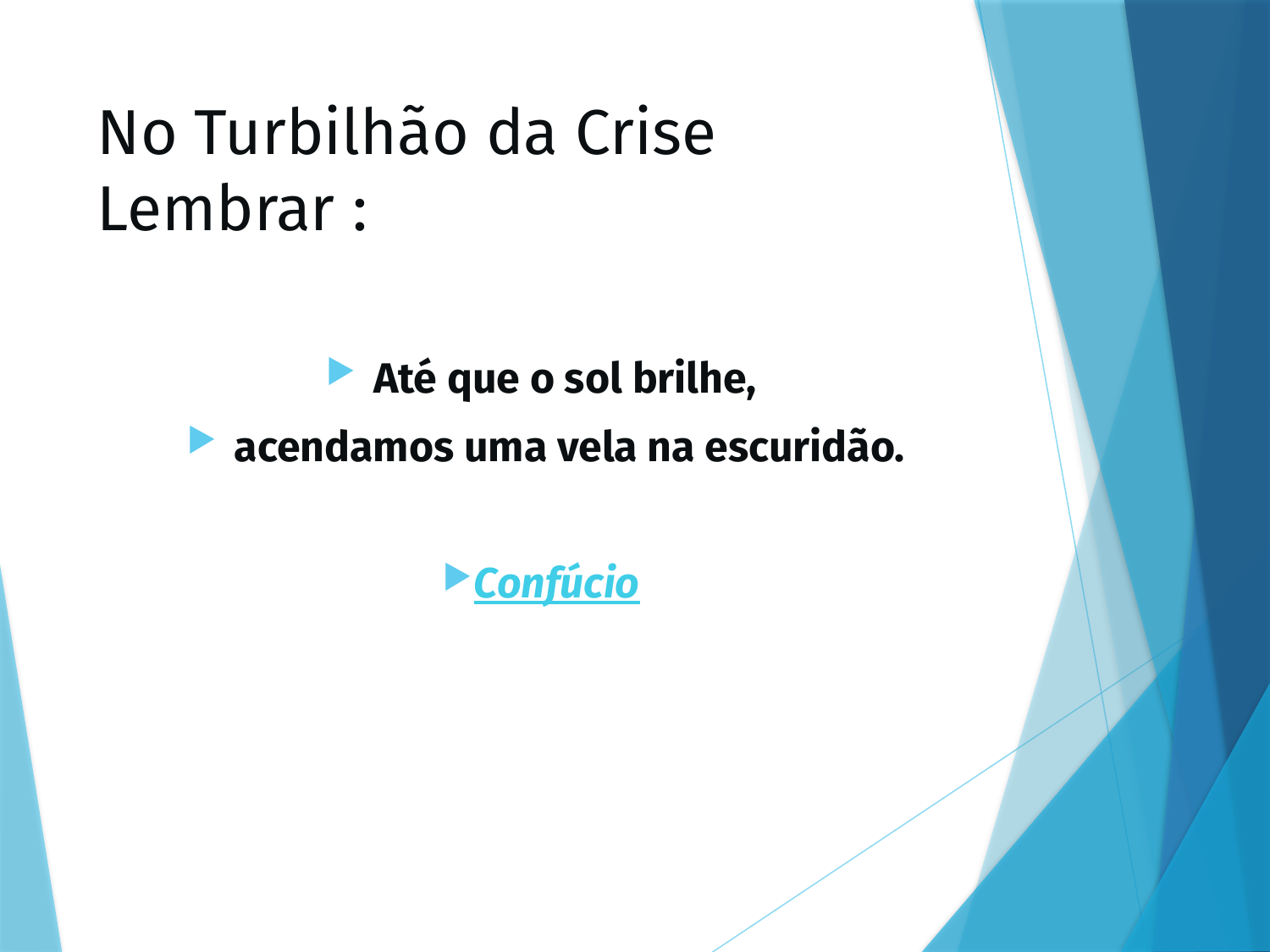

# No Turbilhão da Crise Lembrar :

Até que o sol brilhe,
acendamos uma vela na escuridão.

Confúcio